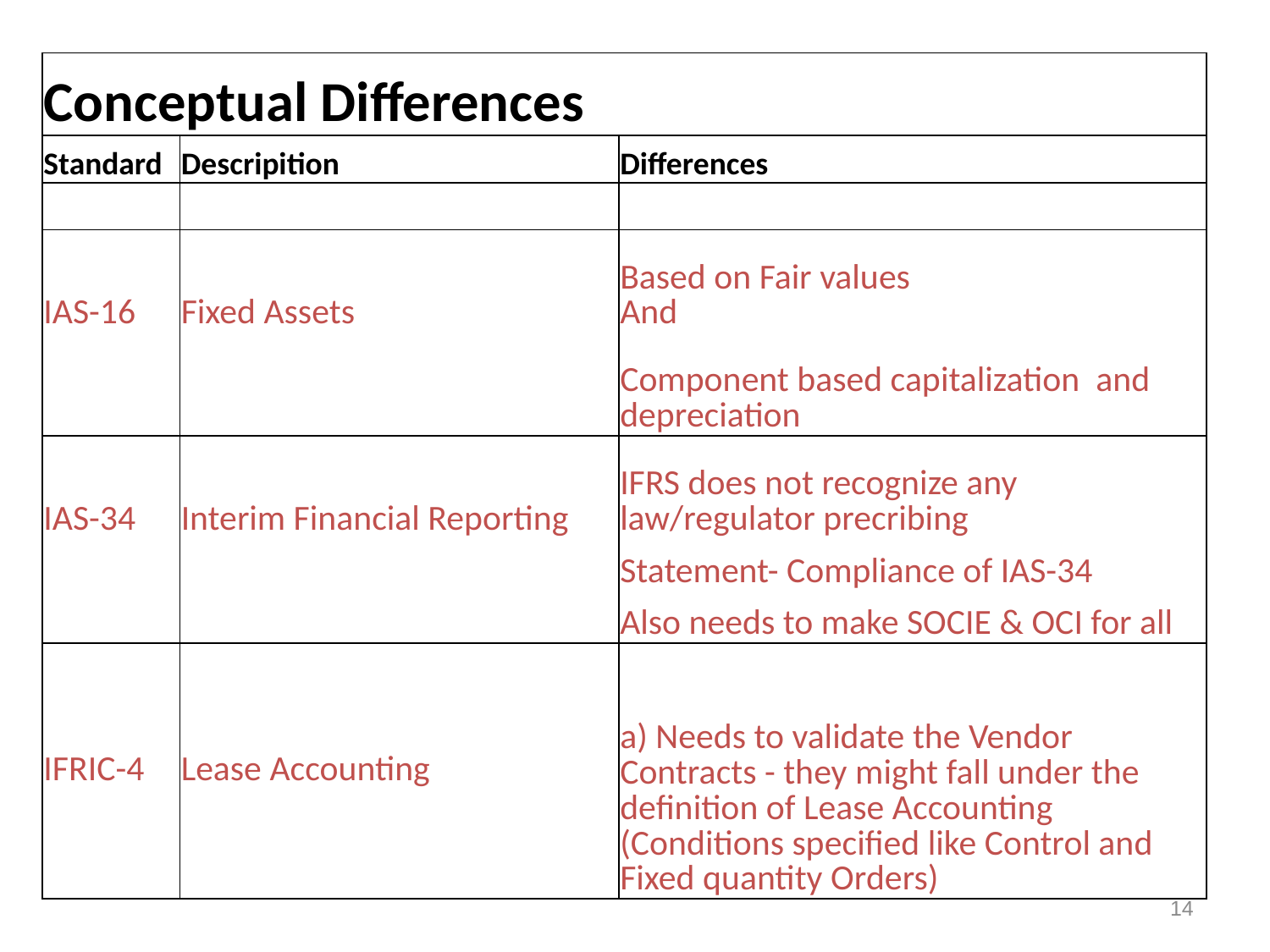

| Conceptual Differences |  |  |
| --- | --- | --- |
| Standard | Descripition | Differences |
|  |  |  |
| IAS-16 | Fixed Assets | Based on Fair values And |
|  |  | Component based capitalization and depreciation |
| IAS-34 | Interim Financial Reporting | IFRS does not recognize any law/regulator precribing |
|  |  | Statement- Compliance of IAS-34 |
|  |  | Also needs to make SOCIE & OCI for all |
| IFRIC-4 | Lease Accounting | a) Needs to validate the Vendor Contracts - they might fall under the definition of Lease Accounting (Conditions specified like Control and Fixed quantity Orders) |
14